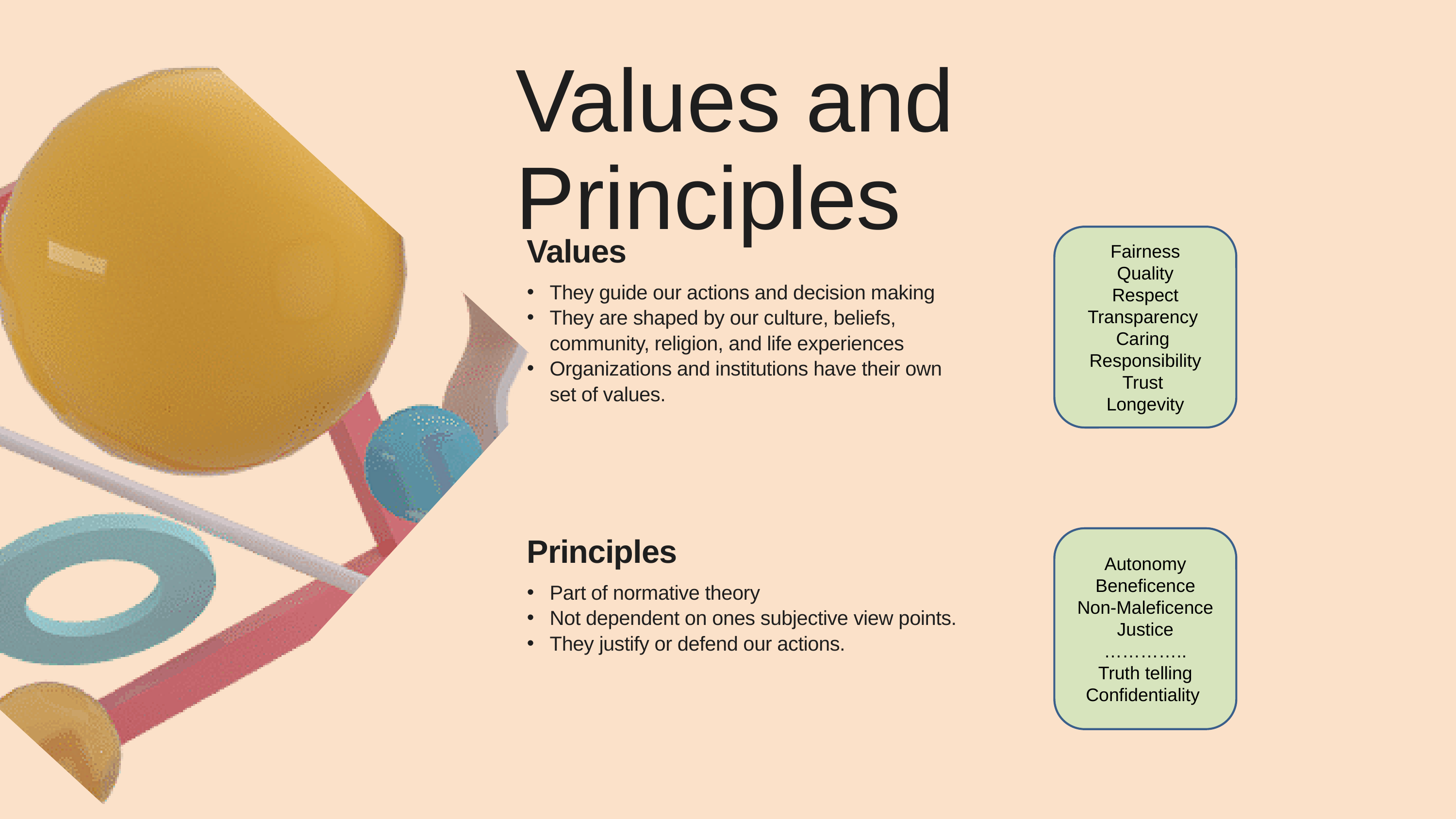

Values and Principles

Fairness
Quality
Respect
Transparency
Caring
Responsibility
Trust
Longevity
Values
They guide our actions and decision making
They are shaped by our culture, beliefs, community, religion, and life experiences
Organizations and institutions have their own set of values.
Autonomy
Beneficence
Non-Maleficence
Justice
…………..
Truth telling
Confidentiality
Principles
Part of normative theory
Not dependent on ones subjective view points.
They justify or defend our actions.